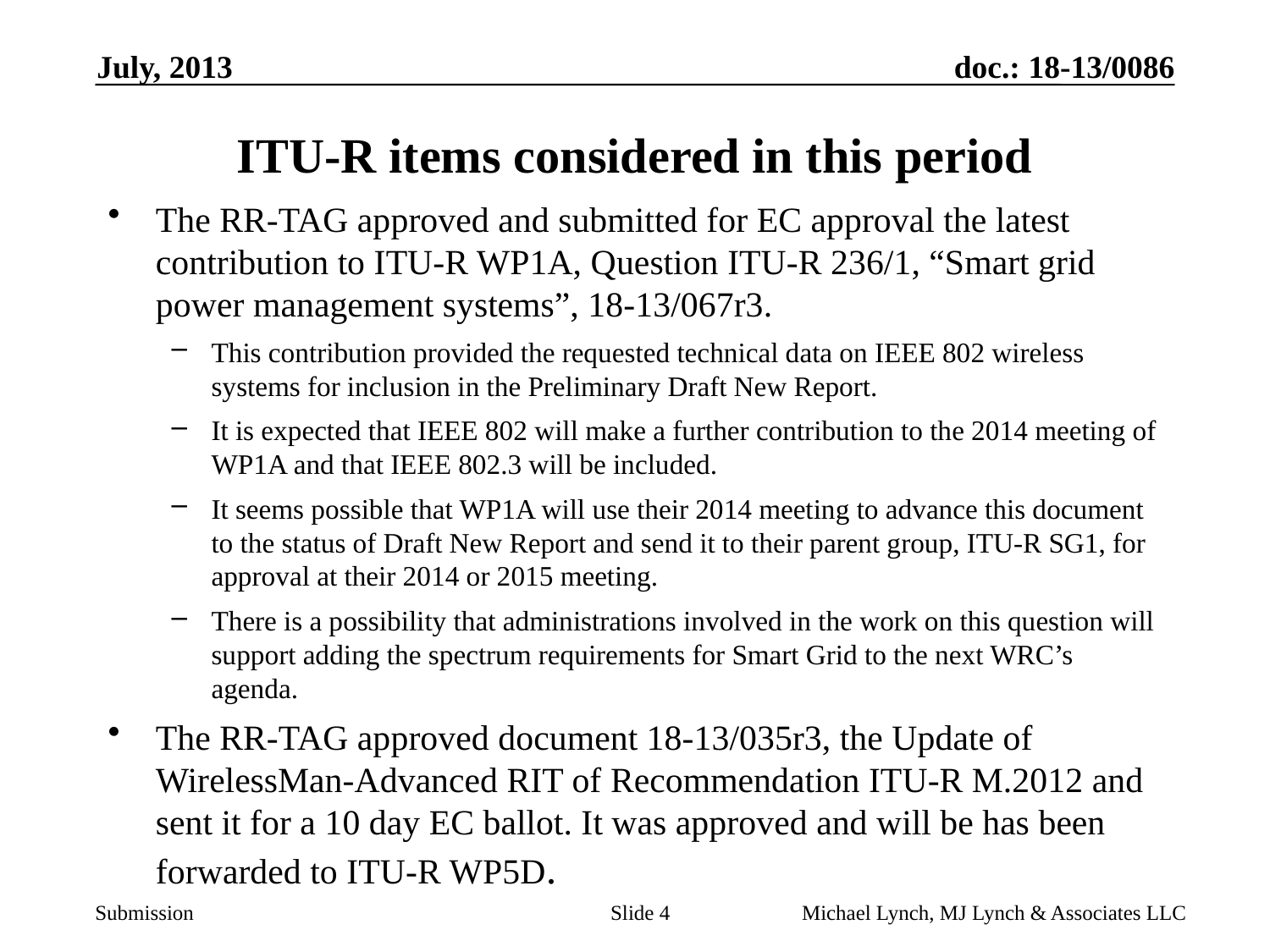

July, 2013
# ITU-R items considered in this period
The RR-TAG approved and submitted for EC approval the latest contribution to ITU-R WP1A, Question ITU-R 236/1, “Smart grid power management systems”, 18-13/067r3.
This contribution provided the requested technical data on IEEE 802 wireless systems for inclusion in the Preliminary Draft New Report.
It is expected that IEEE 802 will make a further contribution to the 2014 meeting of WP1A and that IEEE 802.3 will be included.
It seems possible that WP1A will use their 2014 meeting to advance this document to the status of Draft New Report and send it to their parent group, ITU-R SG1, for approval at their 2014 or 2015 meeting.
There is a possibility that administrations involved in the work on this question will support adding the spectrum requirements for Smart Grid to the next WRC’s agenda.
The RR-TAG approved document 18-13/035r3, the Update of WirelessMan-Advanced RIT of Recommendation ITU-R M.2012 and sent it for a 10 day EC ballot. It was approved and will be has been forwarded to ITU-R WP5D.

Slide 4
Michael Lynch, MJ Lynch & Associates LLC